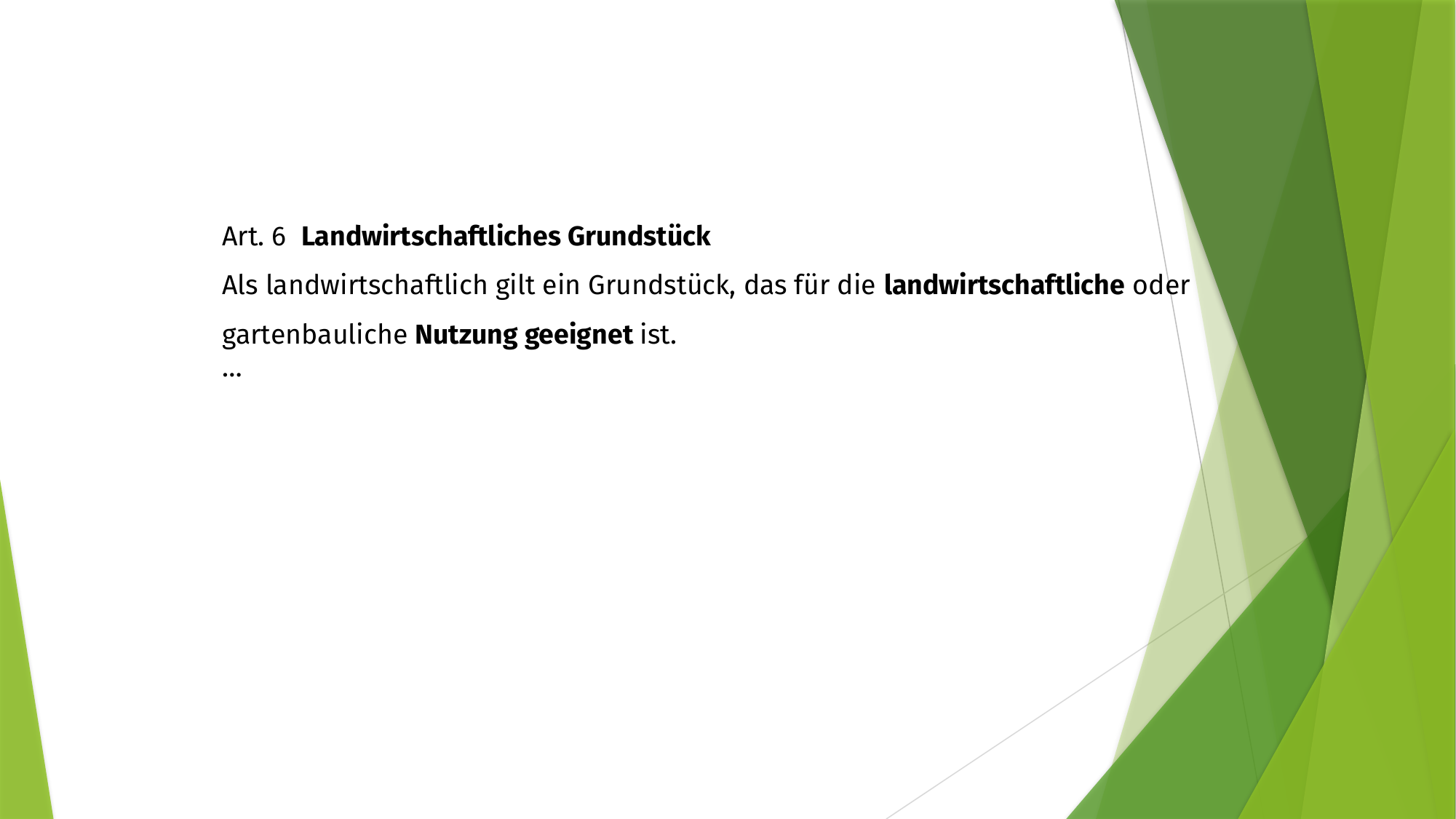

Art. 6  Landwirtschaftliches Grundstück
Als landwirtschaftlich gilt ein Grundstück, das für die landwirtschaftliche oder gartenbauliche Nutzung geeignet ist.
…